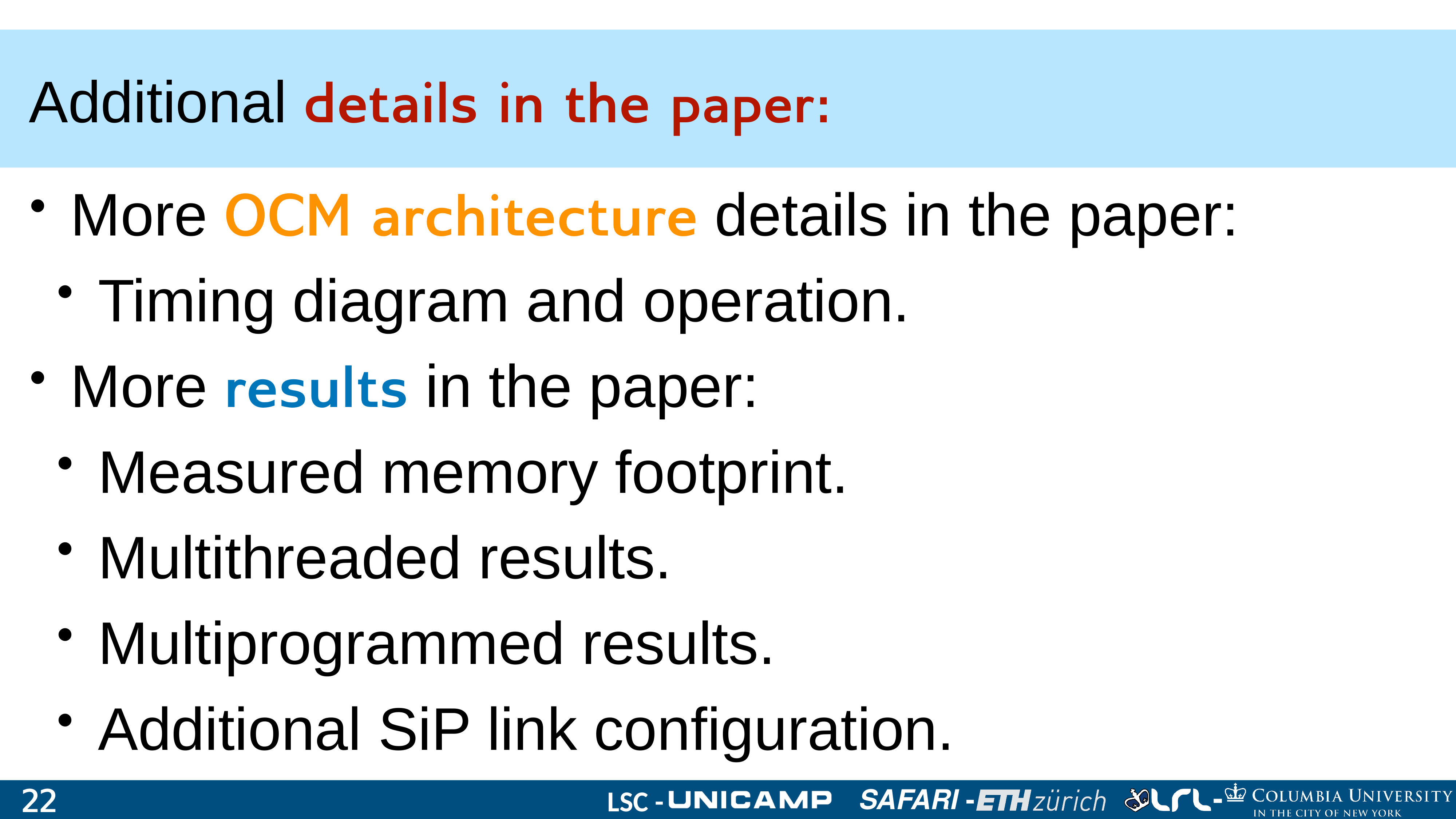

#

Additional details in the paper:
More OCM architecture details in the paper:
Timing diagram and operation.
More results in the paper:
Measured memory footprint.
Multithreaded results.
Multiprogrammed results.
Additional SiP link configuration.
22